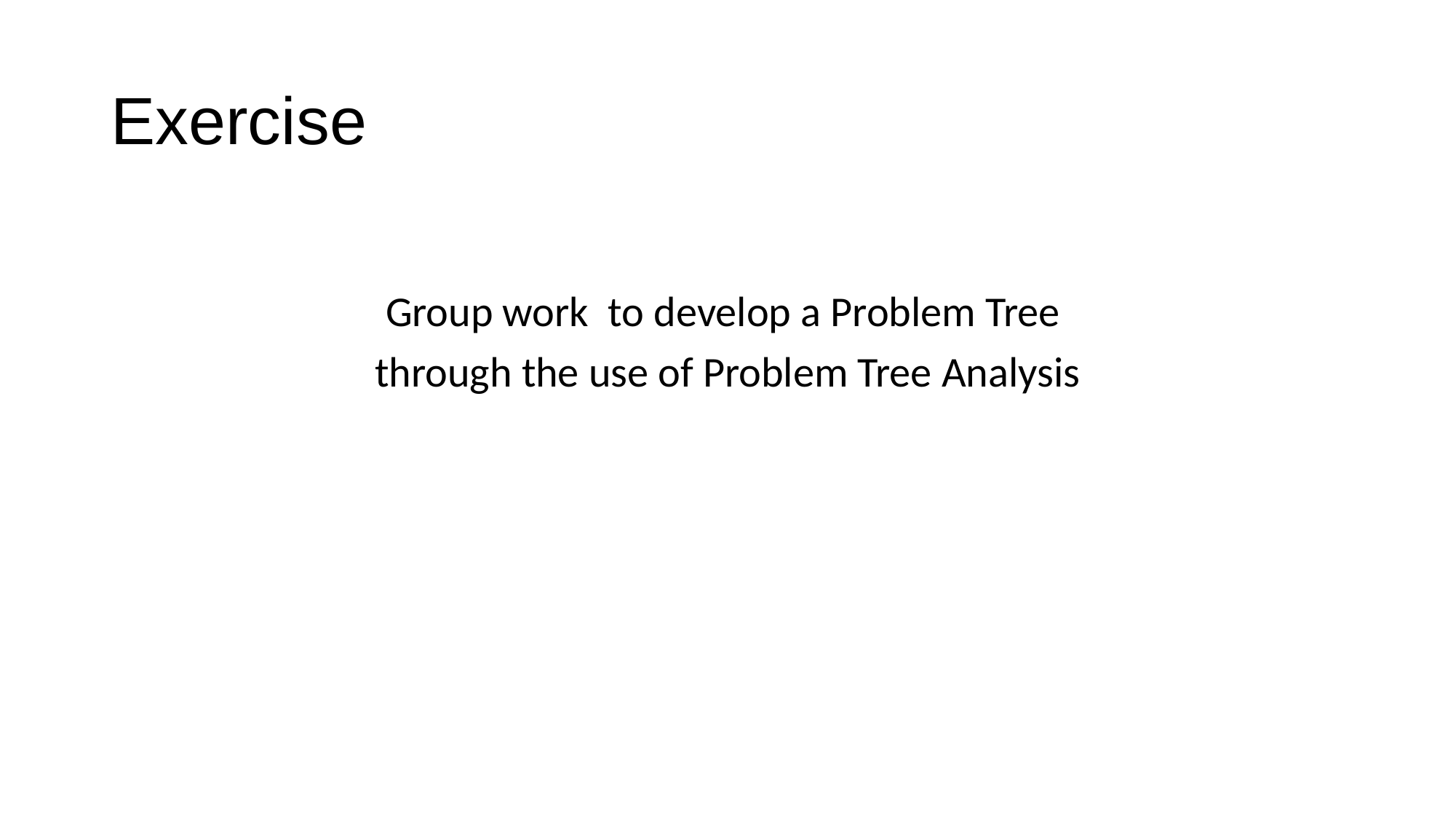

# Exercise

Group work  to develop a Problem Tree
through the use of Problem Tree Analysis